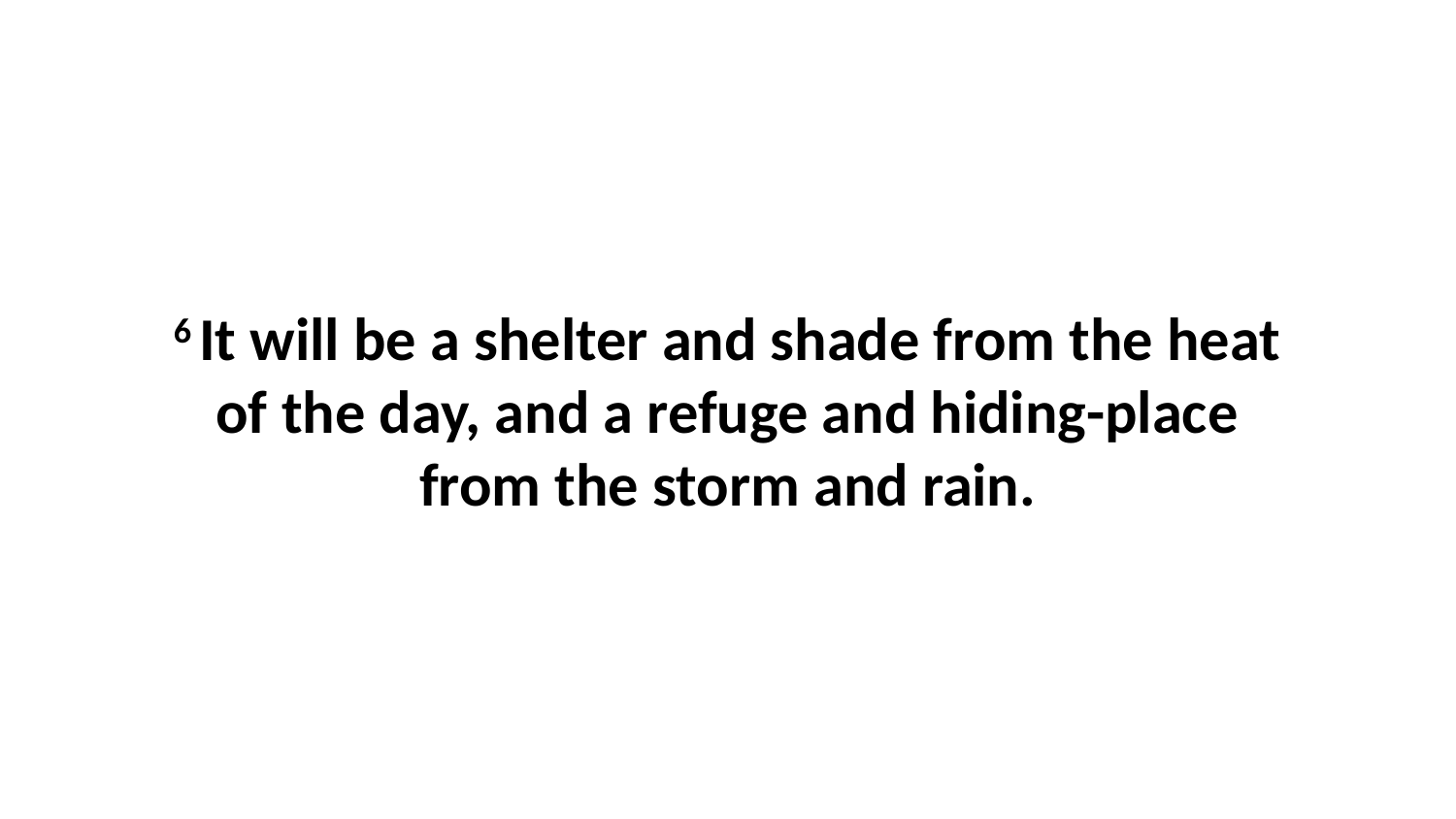

6 It will be a shelter and shade from the heat of the day, and a refuge and hiding-place from the storm and rain.